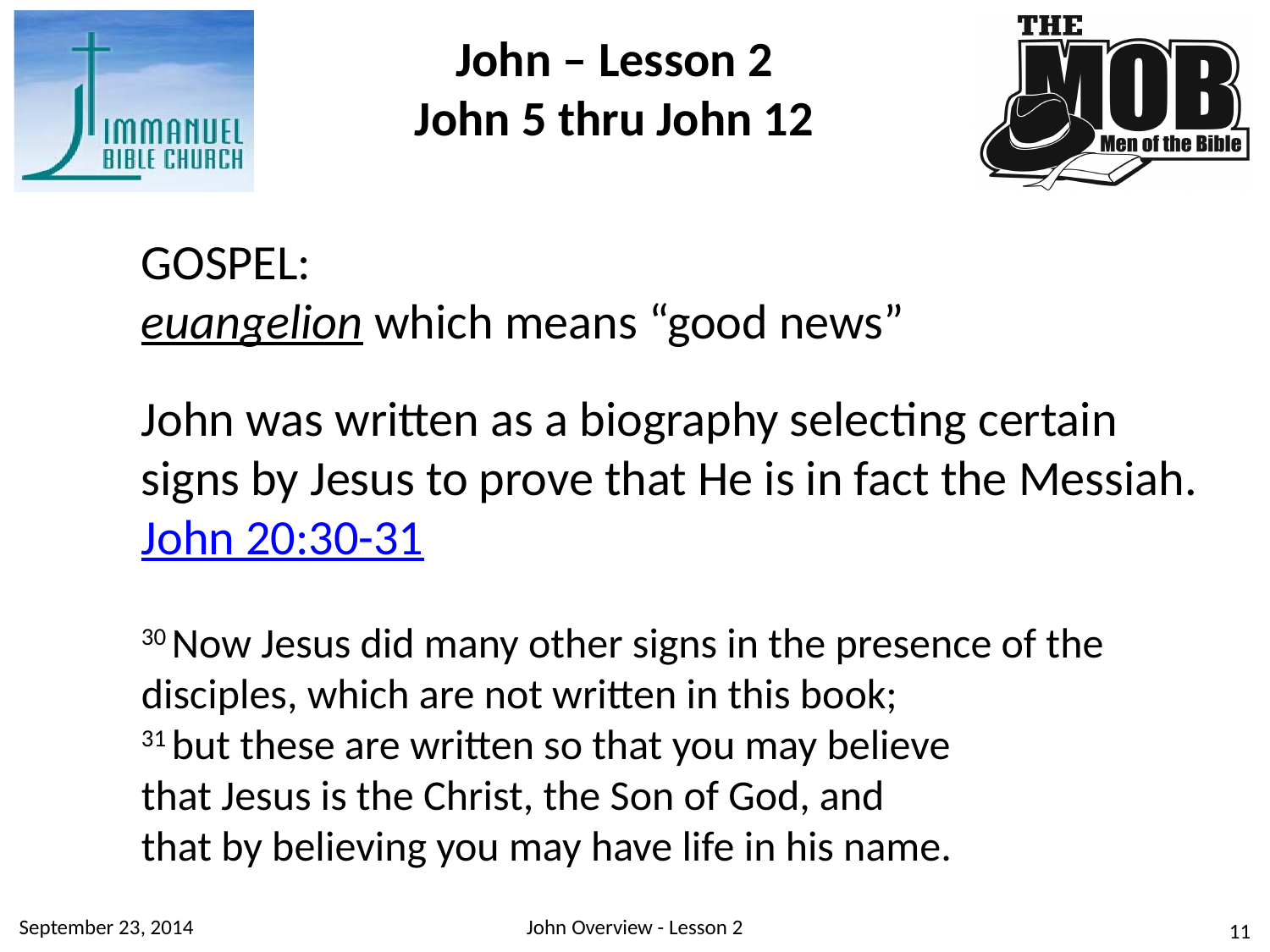

John – Lesson 2
John 5 thru John 12

GOSPEL:
euangelion which means “good news”

John was written as a biography selecting certain signs by Jesus to prove that He is in fact the Messiah.
John 20:30-31

30 Now Jesus did many other signs in the presence of the disciples, which are not written in this book;
31 but these are written so that you may believe
that Jesus is the Christ, the Son of God, and
that by believing you may have life in his name.
September 23, 2014
John Overview - Lesson 2
11